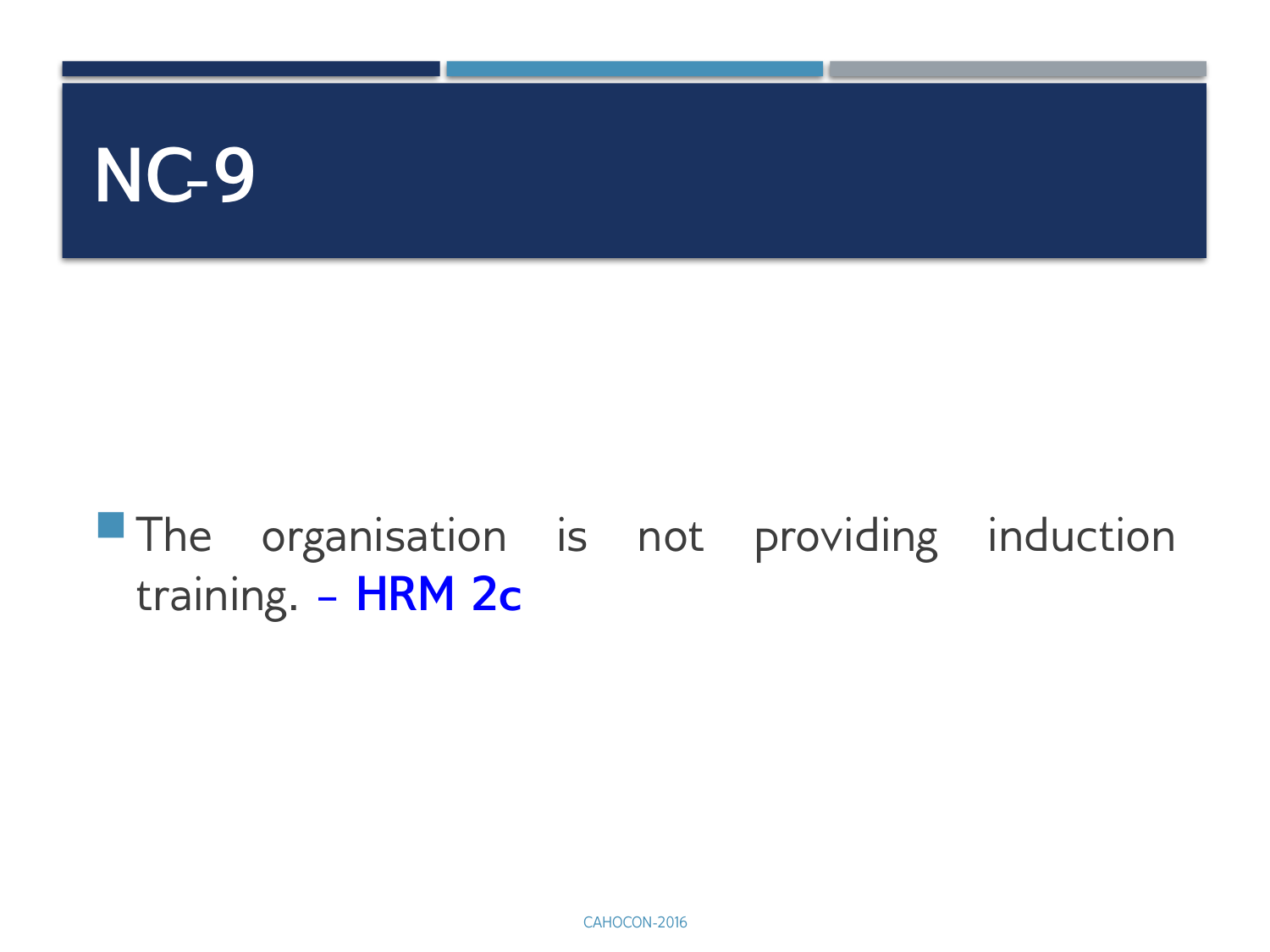

# NC-9
The organisation is not providing induction training. – HRM 2c
CAHOCON-2016